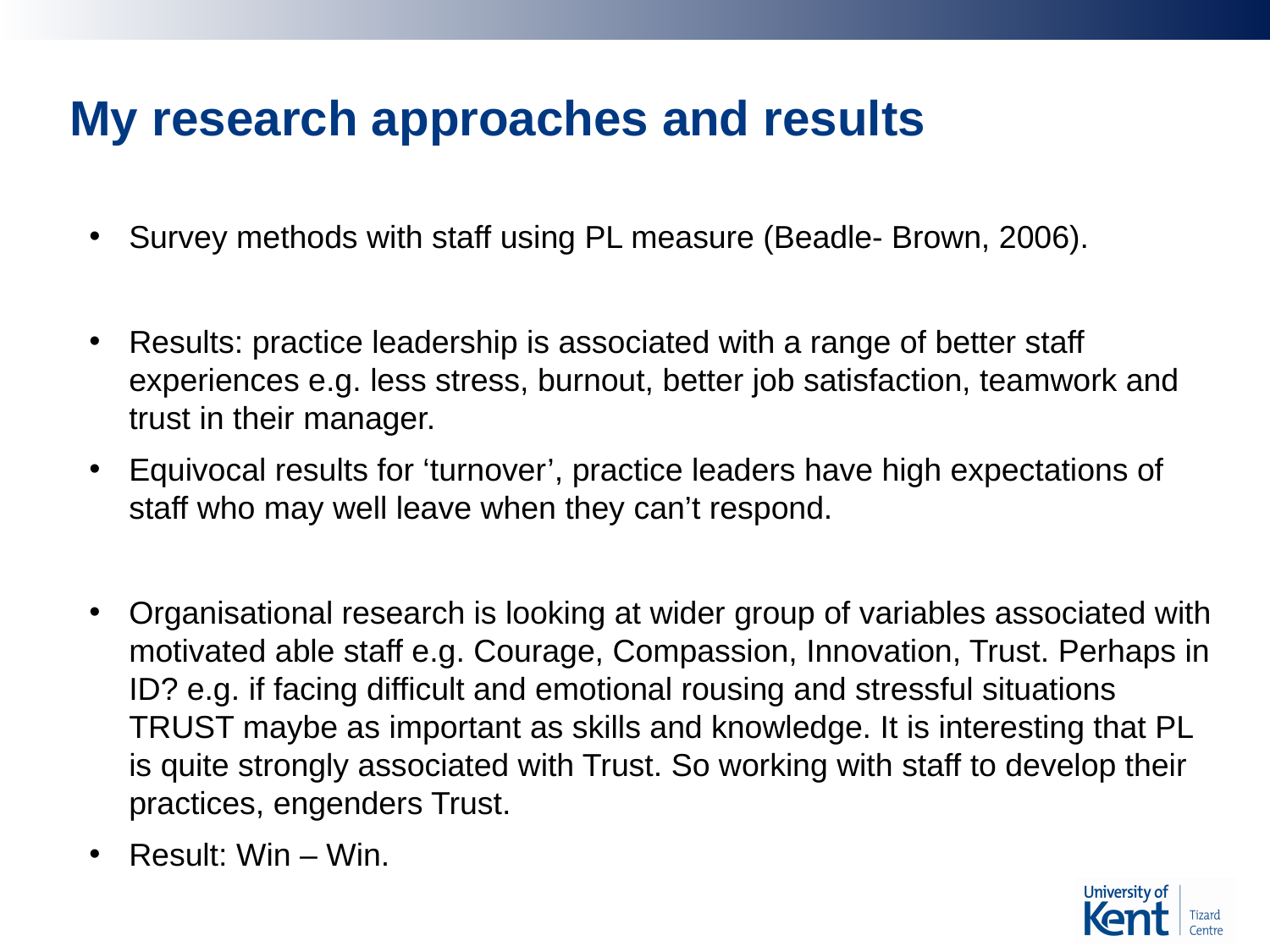

# My research approaches and results

Survey methods with staff using PL measure (Beadle- Brown, 2006).

Results: practice leadership is associated with a range of better staff experiences e.g. less stress, burnout, better job satisfaction, teamwork and trust in their manager.
Equivocal results for ‘turnover’, practice leaders have high expectations of staff who may well leave when they can’t respond.

Organisational research is looking at wider group of variables associated with motivated able staff e.g. Courage, Compassion, Innovation, Trust. Perhaps in ID? e.g. if facing difficult and emotional rousing and stressful situations TRUST maybe as important as skills and knowledge. It is interesting that PL is quite strongly associated with Trust. So working with staff to develop their practices, engenders Trust.
Result: Win – Win.